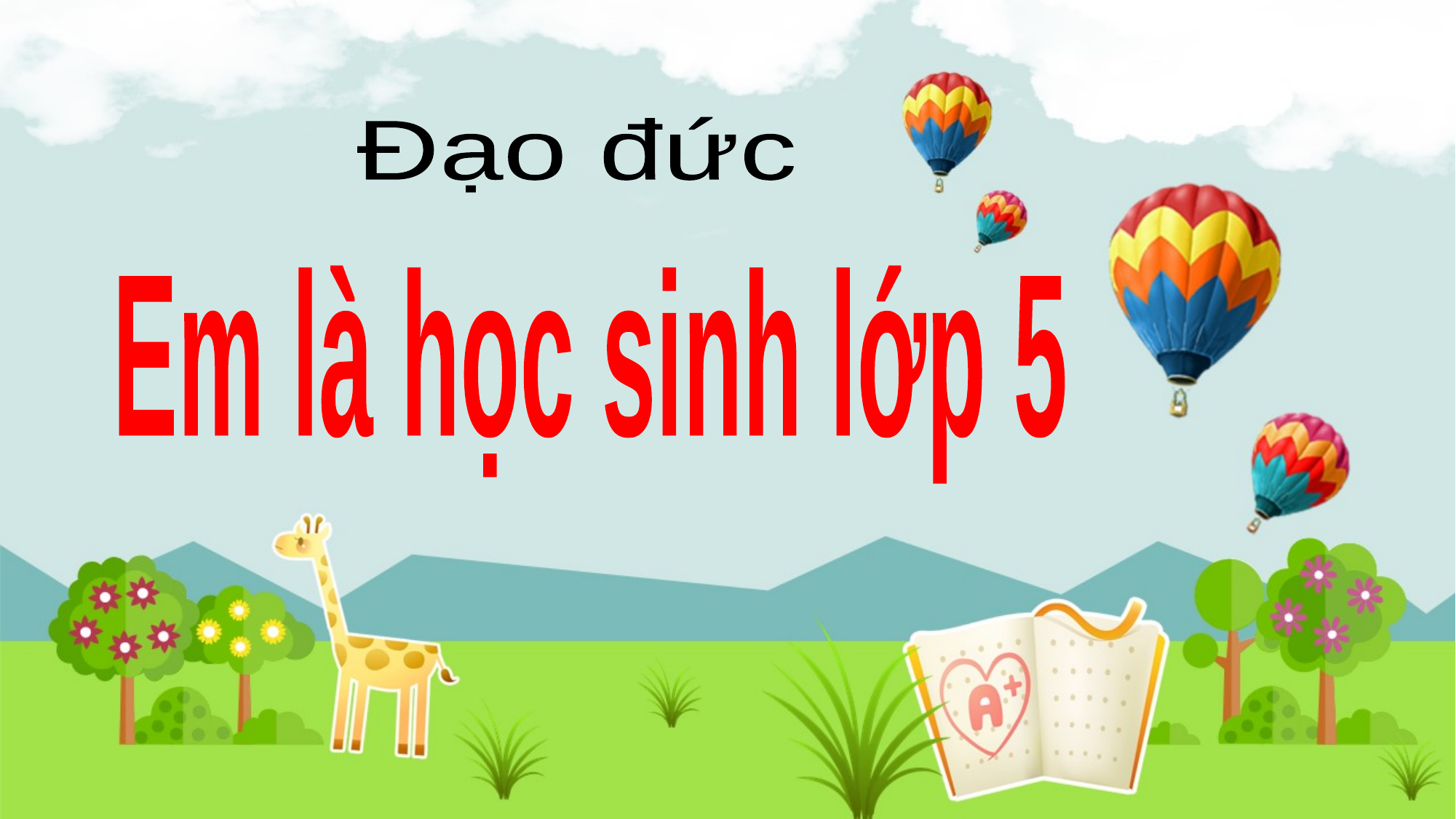

Đạo đức
Em là học sinh lớp 5